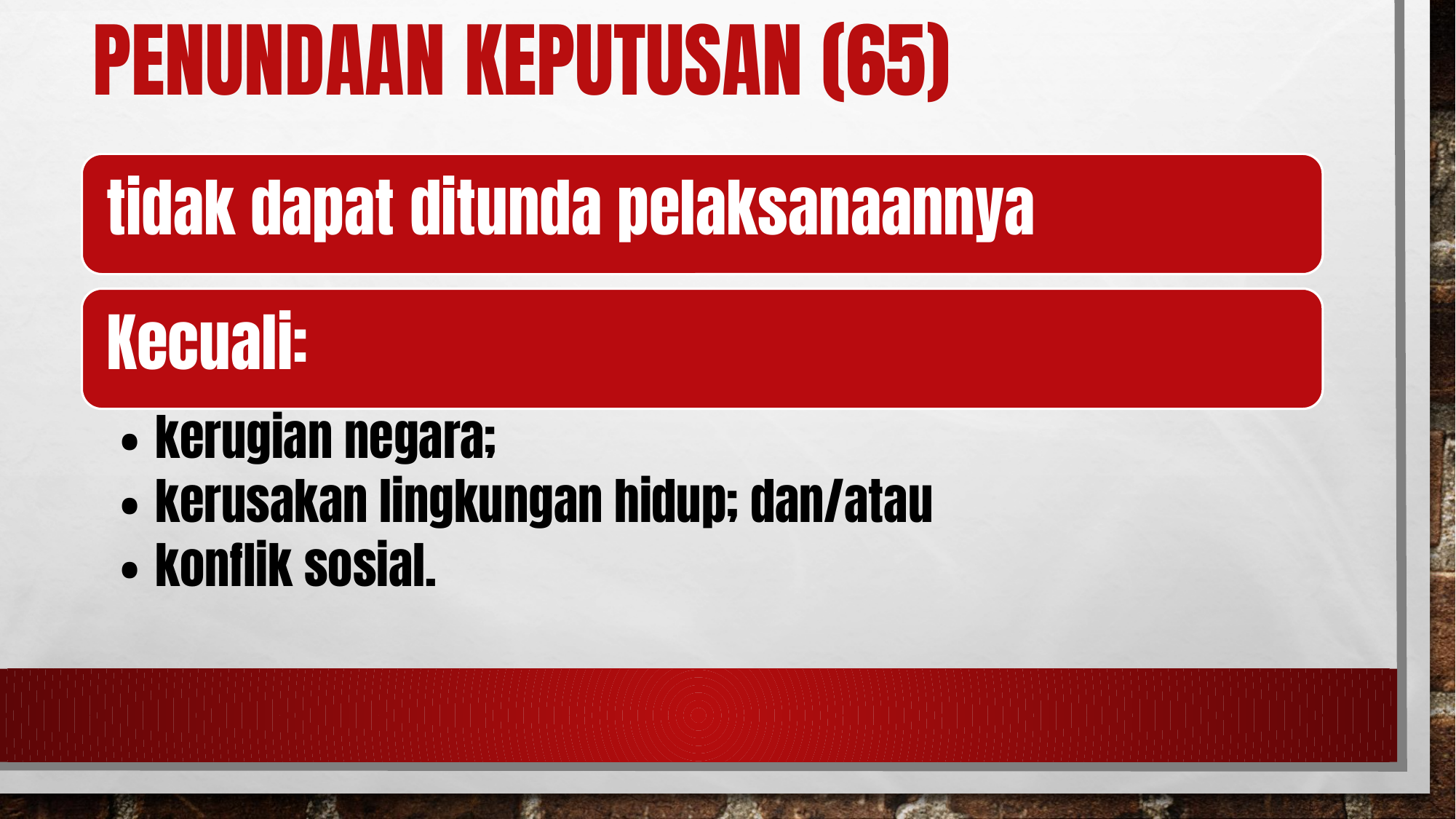

# PENUNDAAN KEPUTUSAN (65)

tidak dapat ditunda pelaksanaannya

Kecuali:

kerugian negara;
kerusakan lingkungan hidup; dan/atau
konflik sosial.